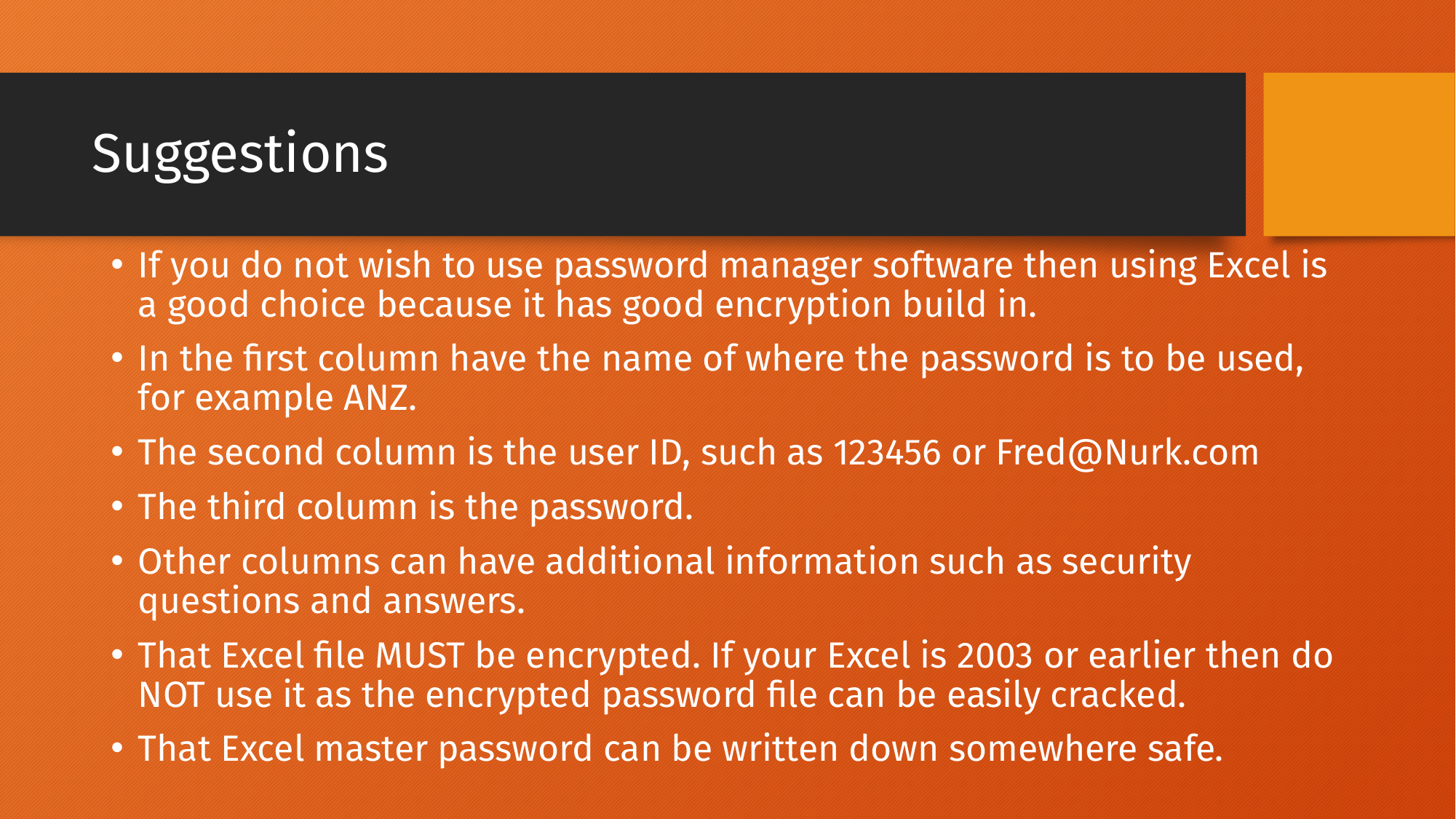

# Suggestions
If you do not wish to use password manager software then using Excel is a good choice because it has good encryption build in.
In the first column have the name of where the password is to be used, for example ANZ.
The second column is the user ID, such as 123456 or Fred@Nurk.com
The third column is the password.
Other columns can have additional information such as security questions and answers.
That Excel file MUST be encrypted. If your Excel is 2003 or earlier then do NOT use it as the encrypted password file can be easily cracked.
That Excel master password can be written down somewhere safe.